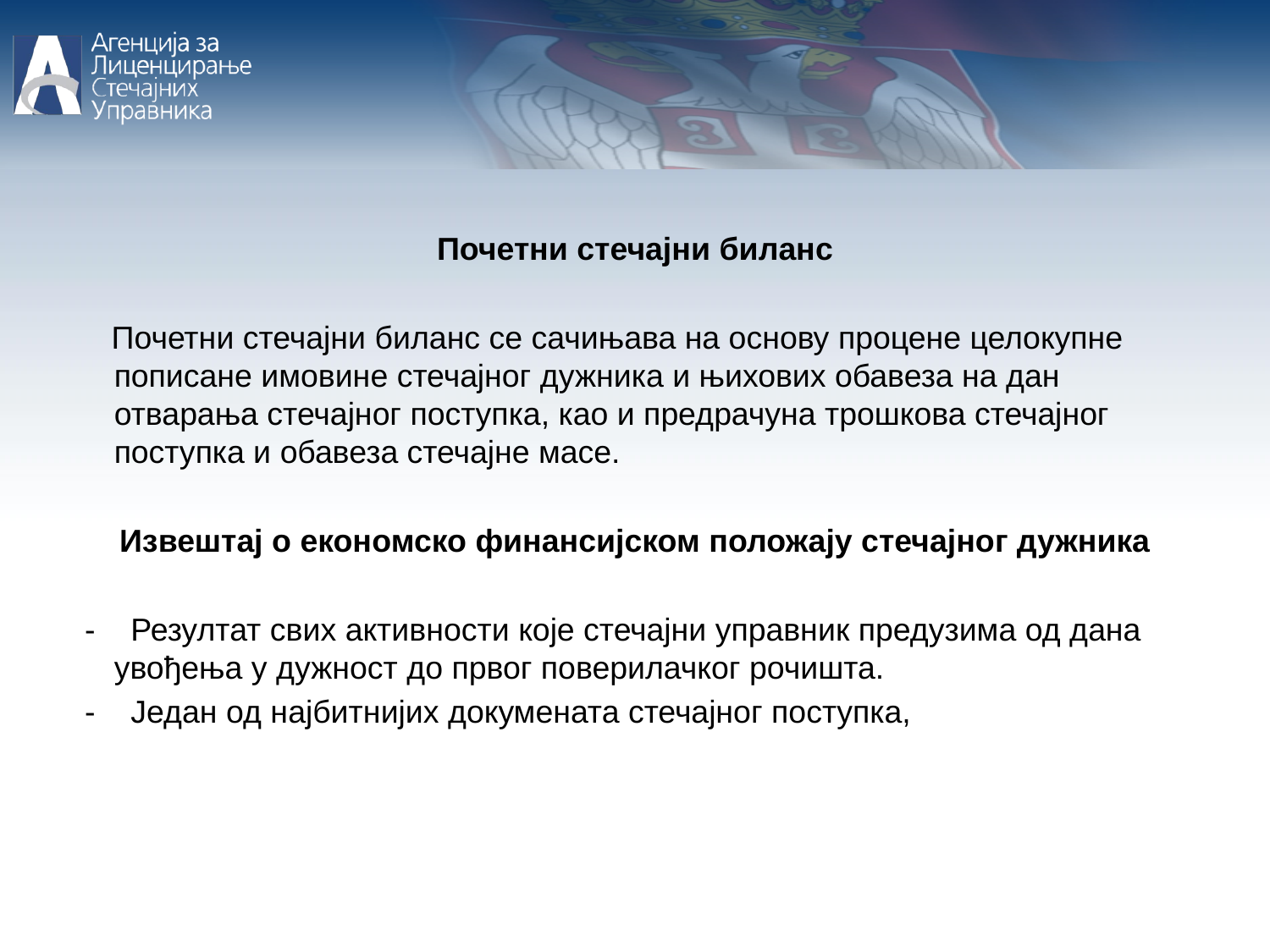

Почетни стечајни биланс

    Почетни стечајни биланс се сачињава на основу процене целокупне пописане имовине стечајног дужника и њихових обавеза на дан отварања стечајног поступка, као и предрачуна трошкова стечајног поступка и обавеза стечајне масе.

Извештај о економско финансијском положају стечајног дужника

 -    Резултат свих активности које стечајни управник предузима од дана увођења у дужност до првог поверилачког рочишта.
 -    Један од најбитнијих докумената стечајног поступка,